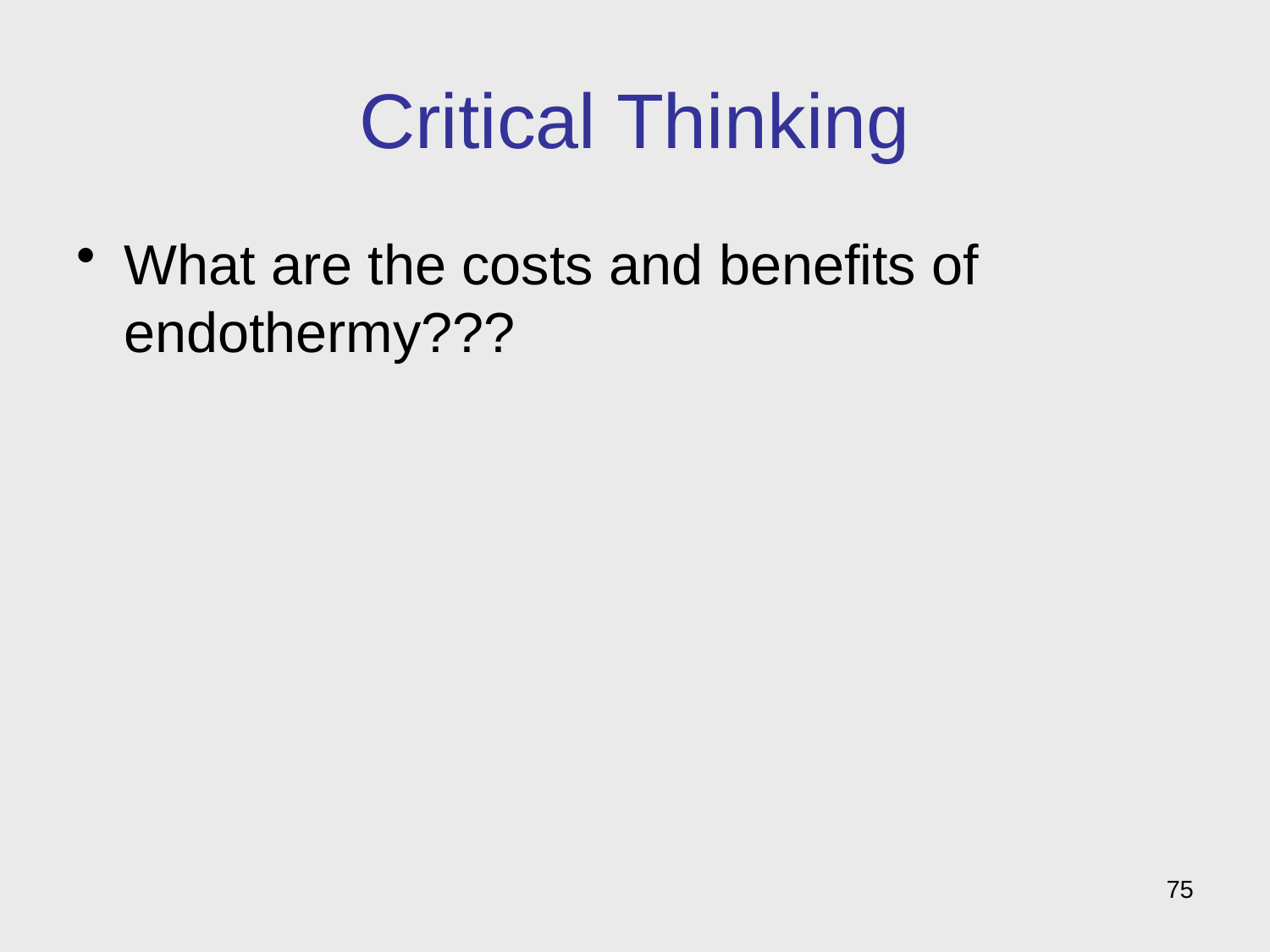

# Critical Thinking
What are the costs and benefits of endothermy???
75